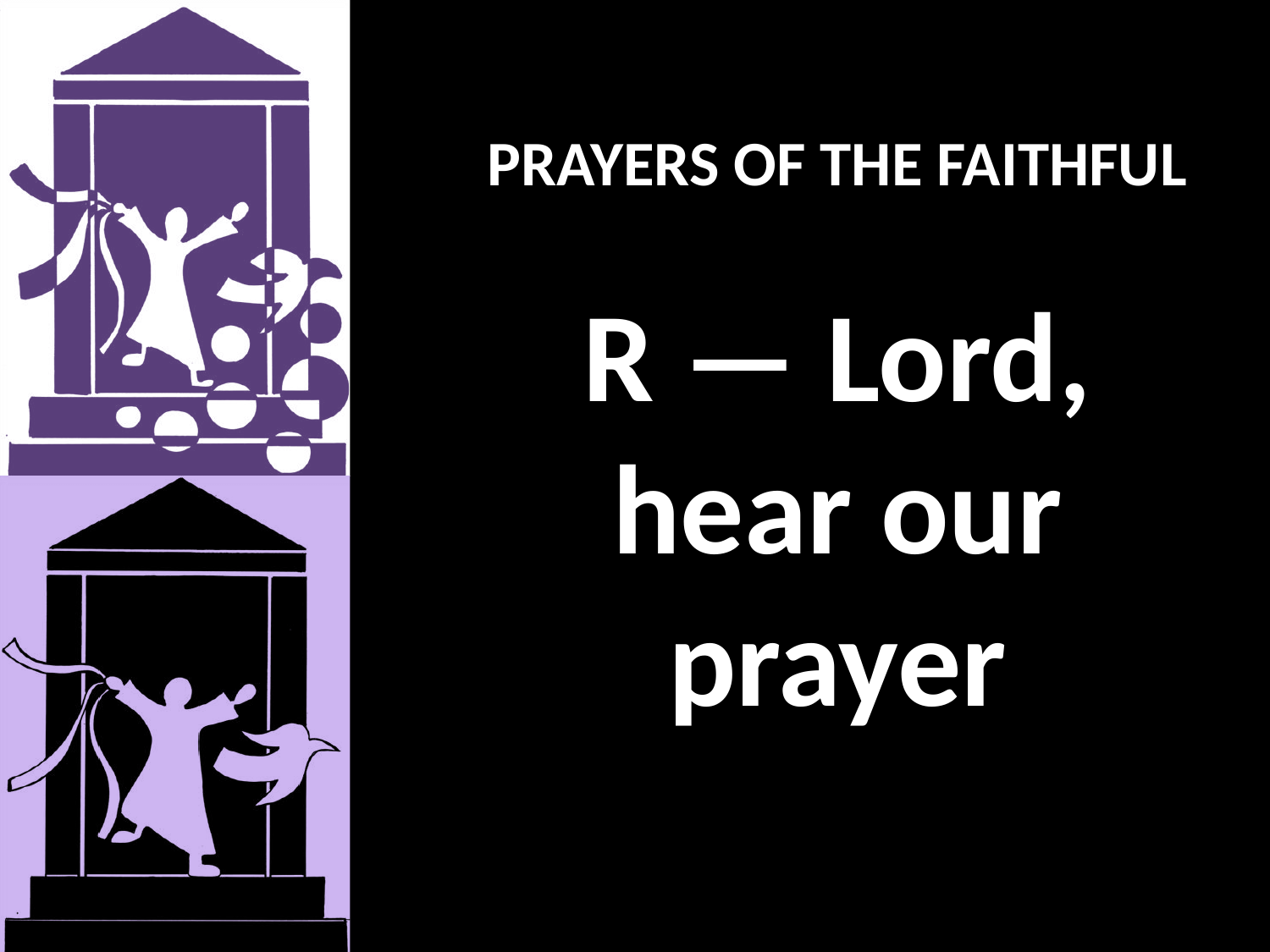

PRAYERS OF THE FAITHFUL

R — Lord, hear our prayer